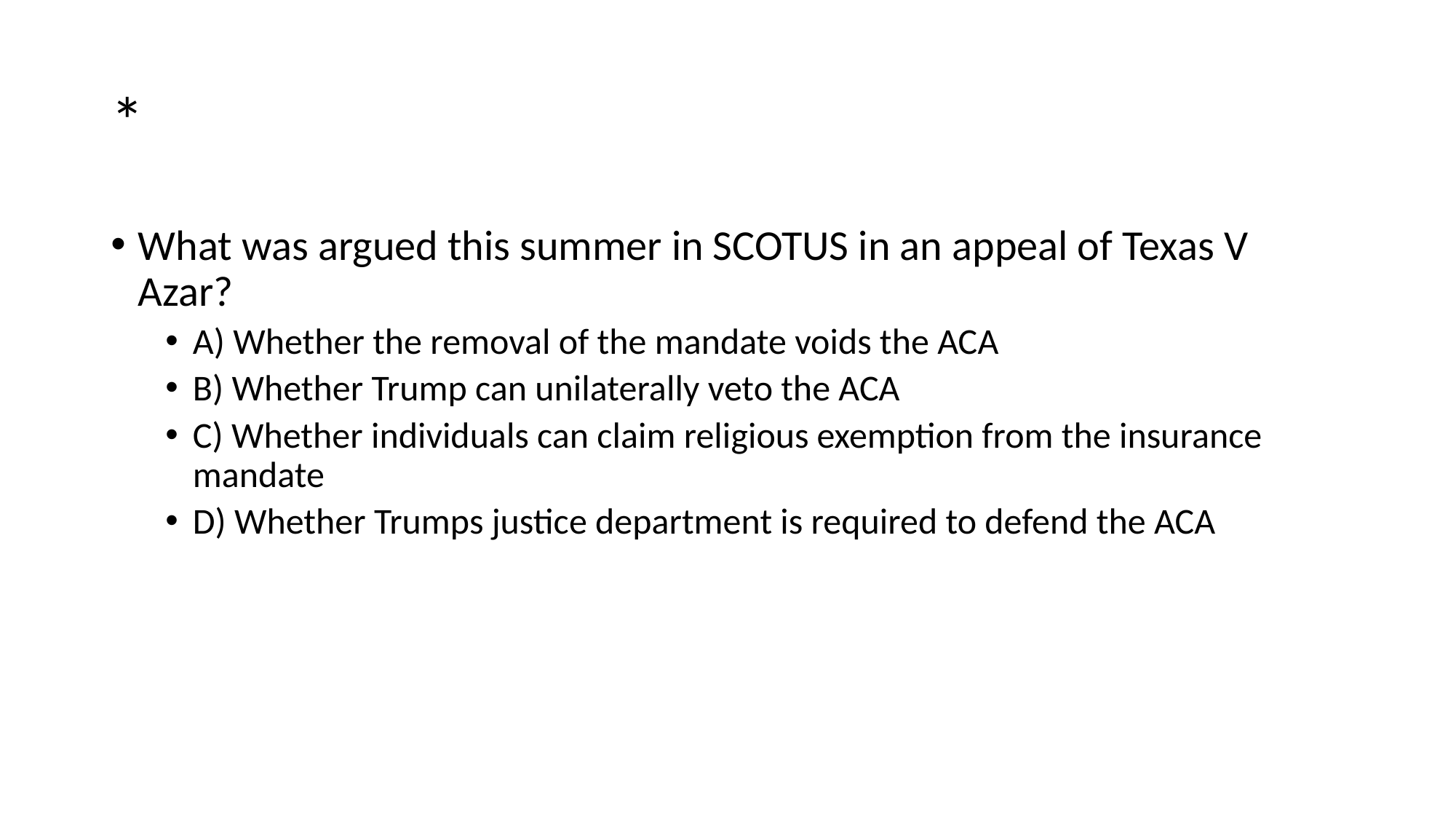

# *
What was argued this summer in SCOTUS in an appeal of Texas V Azar?
A) Whether the removal of the mandate voids the ACA
B) Whether Trump can unilaterally veto the ACA
C) Whether individuals can claim religious exemption from the insurance mandate
D) Whether Trumps justice department is required to defend the ACA